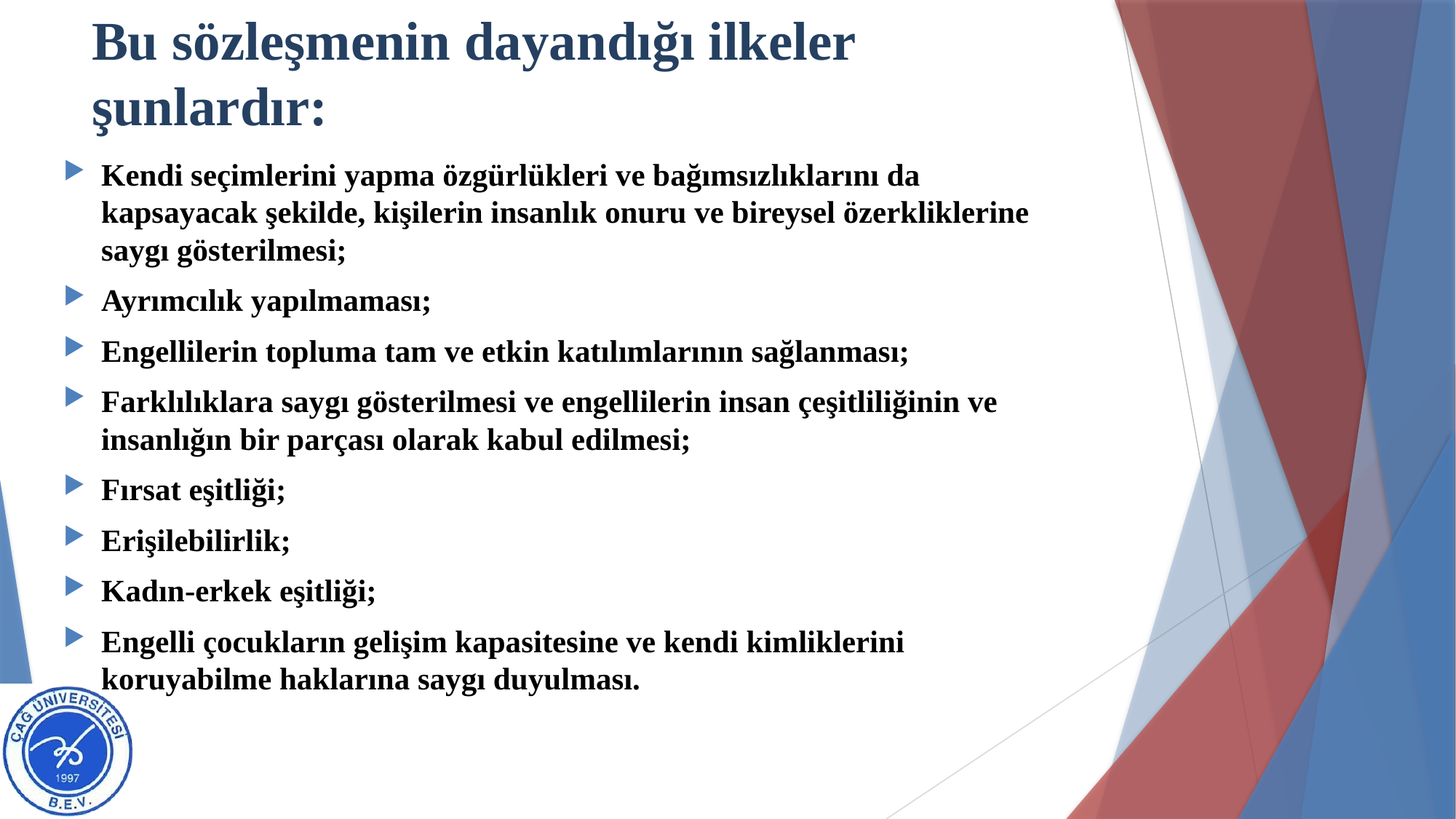

# Bu sözleşmenin dayandığı ilkeler şunlardır:
Kendi seçimlerini yapma özgürlükleri ve bağımsızlıklarını da kapsayacak şekilde, kişilerin insanlık onuru ve bireysel özerkliklerine saygı gösterilmesi;
Ayrımcılık yapılmaması;
Engellilerin topluma tam ve etkin katılımlarının sağlanması;
Farklılıklara saygı gösterilmesi ve engellilerin insan çeşitliliğinin ve insanlığın bir parçası olarak kabul edilmesi;
Fırsat eşitliği;
Erişilebilirlik;
Kadın-erkek eşitliği;
Engelli çocukların gelişim kapasitesine ve kendi kimliklerini koruyabilme haklarına saygı duyulması.